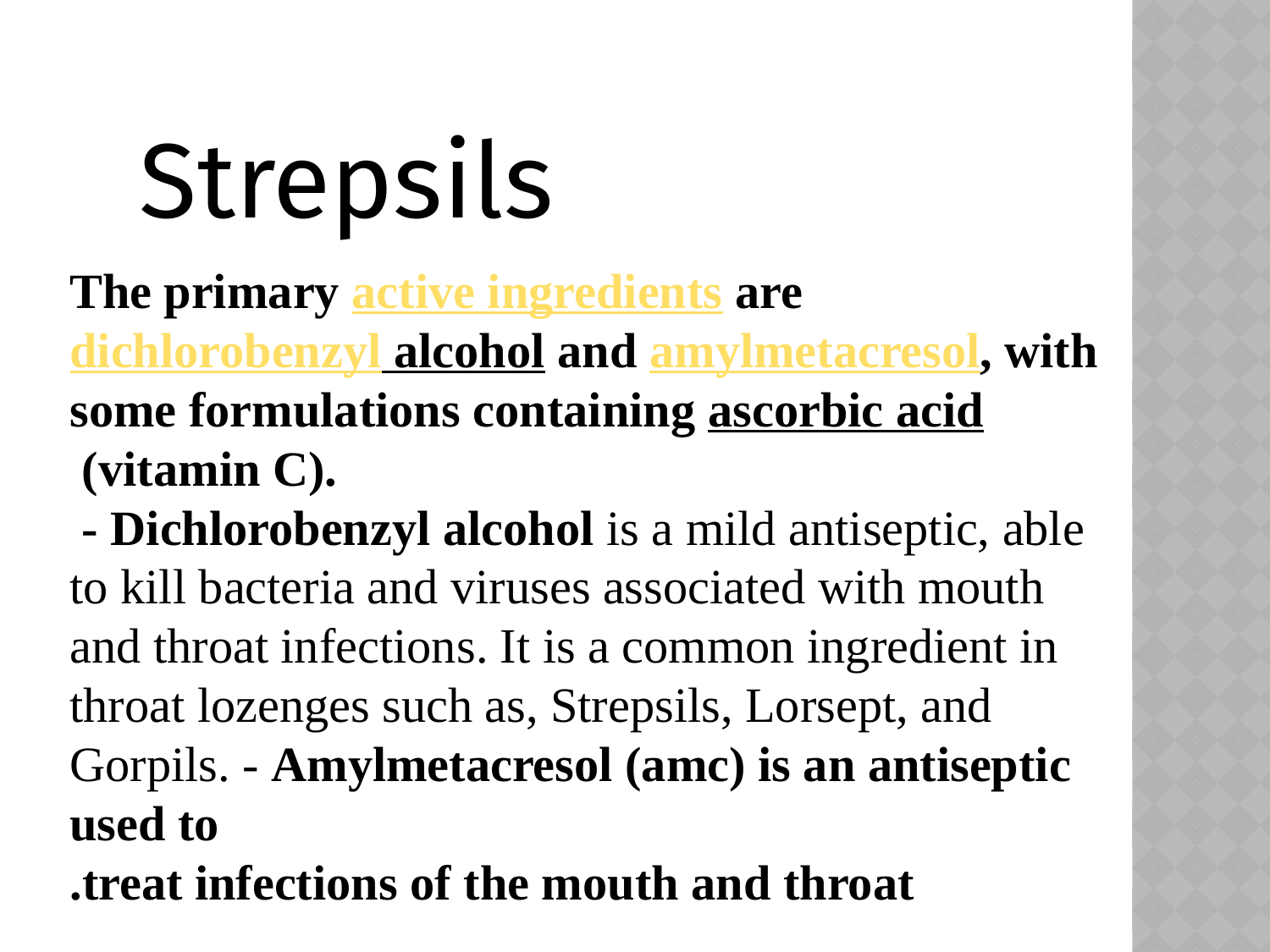

Strepsils
# The primary active ingredients are dichlorobenzyl alcohol and amylmetacresol, with some formulations containing ascorbic acid (vitamin C). - Dichlorobenzyl alcohol is a mild antiseptic, able to kill bacteria and viruses associated with mouth and throat infections. It is a common ingredient in throat lozenges such as, Strepsils, Lorsept, and Gorpils. - Amylmetacresol (amc) is an antiseptic used to treat infections of the mouth and throat.